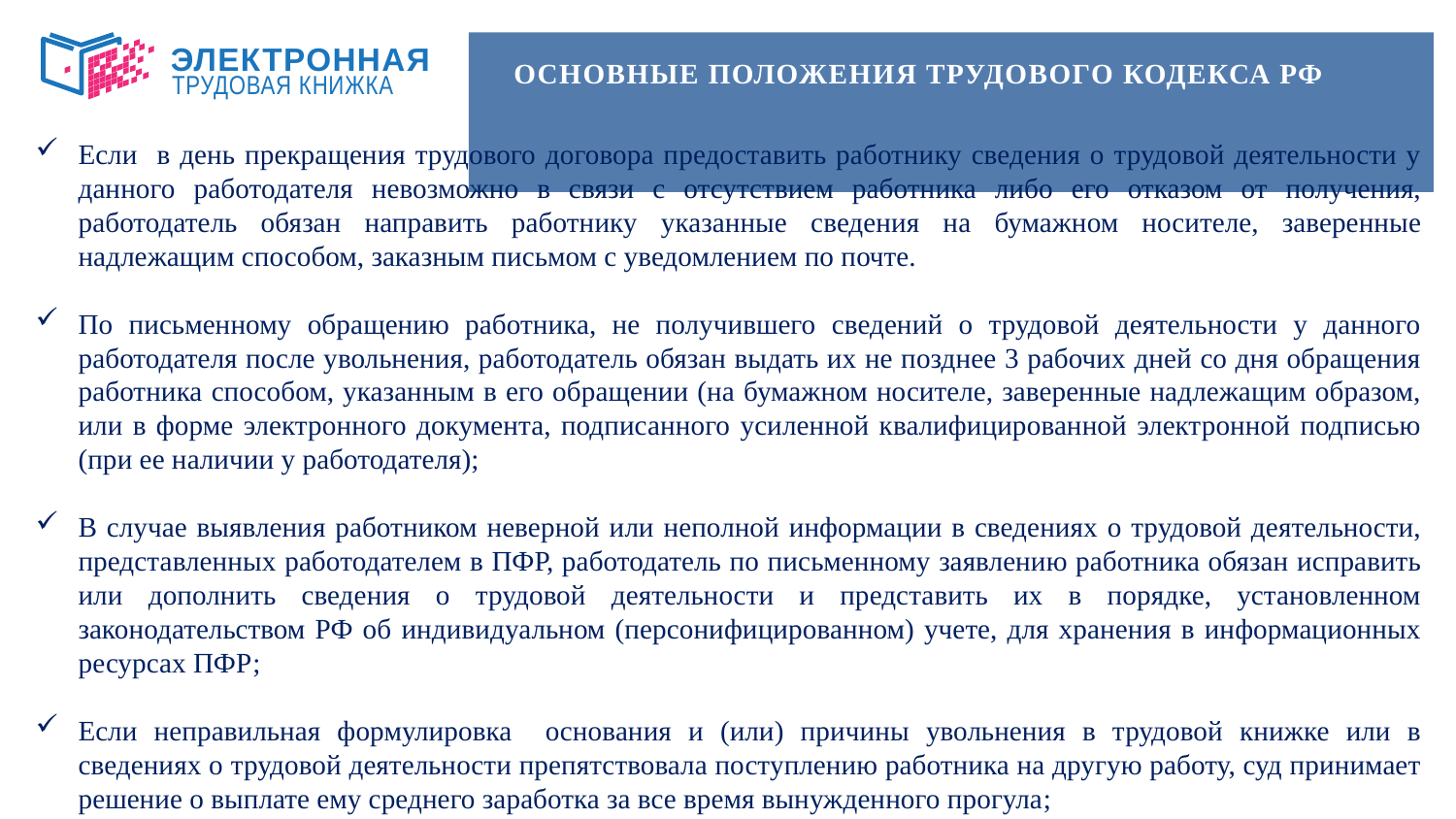

# ОСНОВНЫЕ ПОЛОЖЕНИЯ ТРУДОВОГО КОДЕКСА РФ
ЭЛЕКТРОННАЯ

ТРУДОВАЯ КНИЖКА

Если  в день прекращения трудового договора предоставить работнику сведения о трудовой деятельности у данного работодателя невозможно в связи с отсутствием работника либо его отказом от получения, работодатель обязан направить работнику указанные сведения на бумажном носителе, заверенные надлежащим способом, заказным письмом с уведомлением по почте.

По письменному обращению работника, не получившего сведений о трудовой деятельности у данного работодателя после увольнения, работодатель обязан выдать их не позднее 3 рабочих дней со дня обращения работника способом, указанным в его обращении (на бумажном носителе, заверенные надлежащим образом, или в форме электронного документа, подписанного усиленной квалифицированной электронной подписью (при ее наличии у работодателя);

В случае выявления работником неверной или неполной информации в сведениях о трудовой деятельности, представленных работодателем в ПФР, работодатель по письменному заявлению работника обязан исправить или дополнить сведения о трудовой деятельности и представить их в порядке, установленном законодательством РФ об индивидуальном (персонифицированном) учете, для хранения в информационных ресурсах ПФР;

Если неправильная формулировка  основания и (или) причины увольнения в трудовой книжке или в сведениях о трудовой деятельности препятствовала поступлению работника на другую работу, суд принимает решение о выплате ему среднего заработка за все время вынужденного прогула;